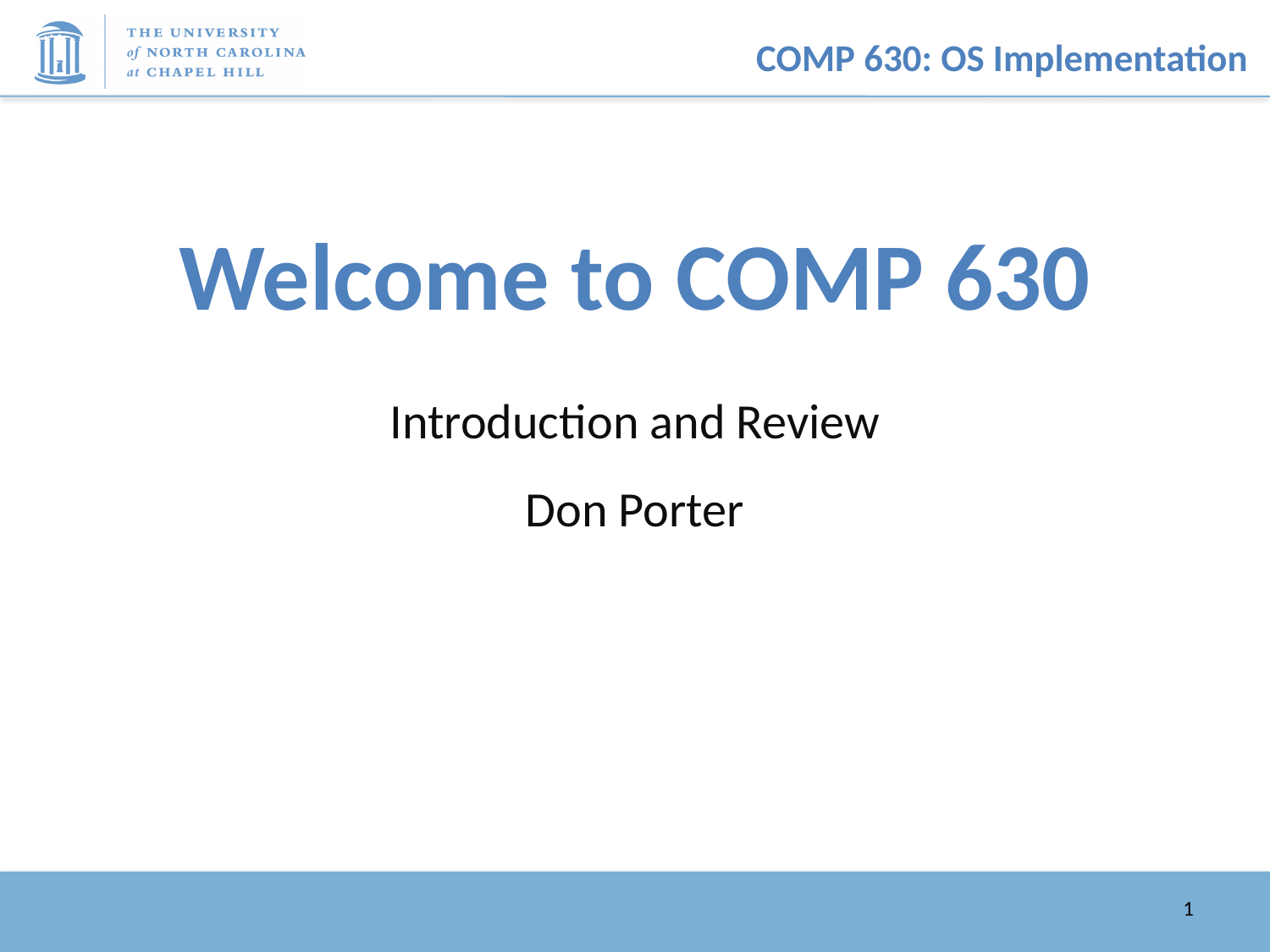

# Welcome to COMP 630
Introduction and Review
Don Porter
1